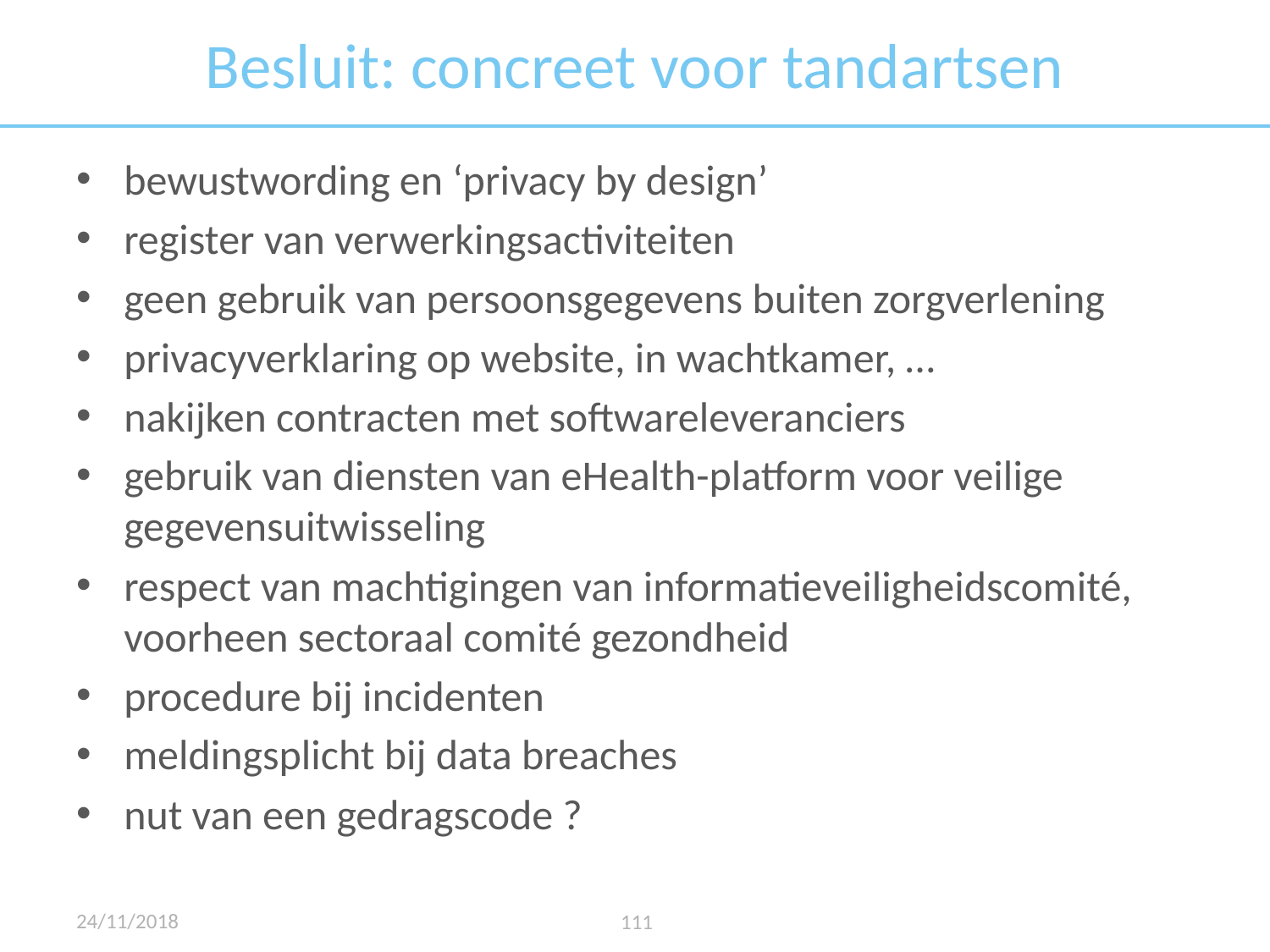

# Besluit: concreet voor tandartsen
bewustwording en ‘privacy by design’
register van verwerkingsactiviteiten
geen gebruik van persoonsgegevens buiten zorgverlening
privacyverklaring op website, in wachtkamer, …
nakijken contracten met softwareleveranciers
gebruik van diensten van eHealth-platform voor veilige gegevensuitwisseling
respect van machtigingen van informatieveiligheidscomité, voorheen sectoraal comité gezondheid
procedure bij incidenten
meldingsplicht bij data breaches
nut van een gedragscode ?
24/11/2018
111